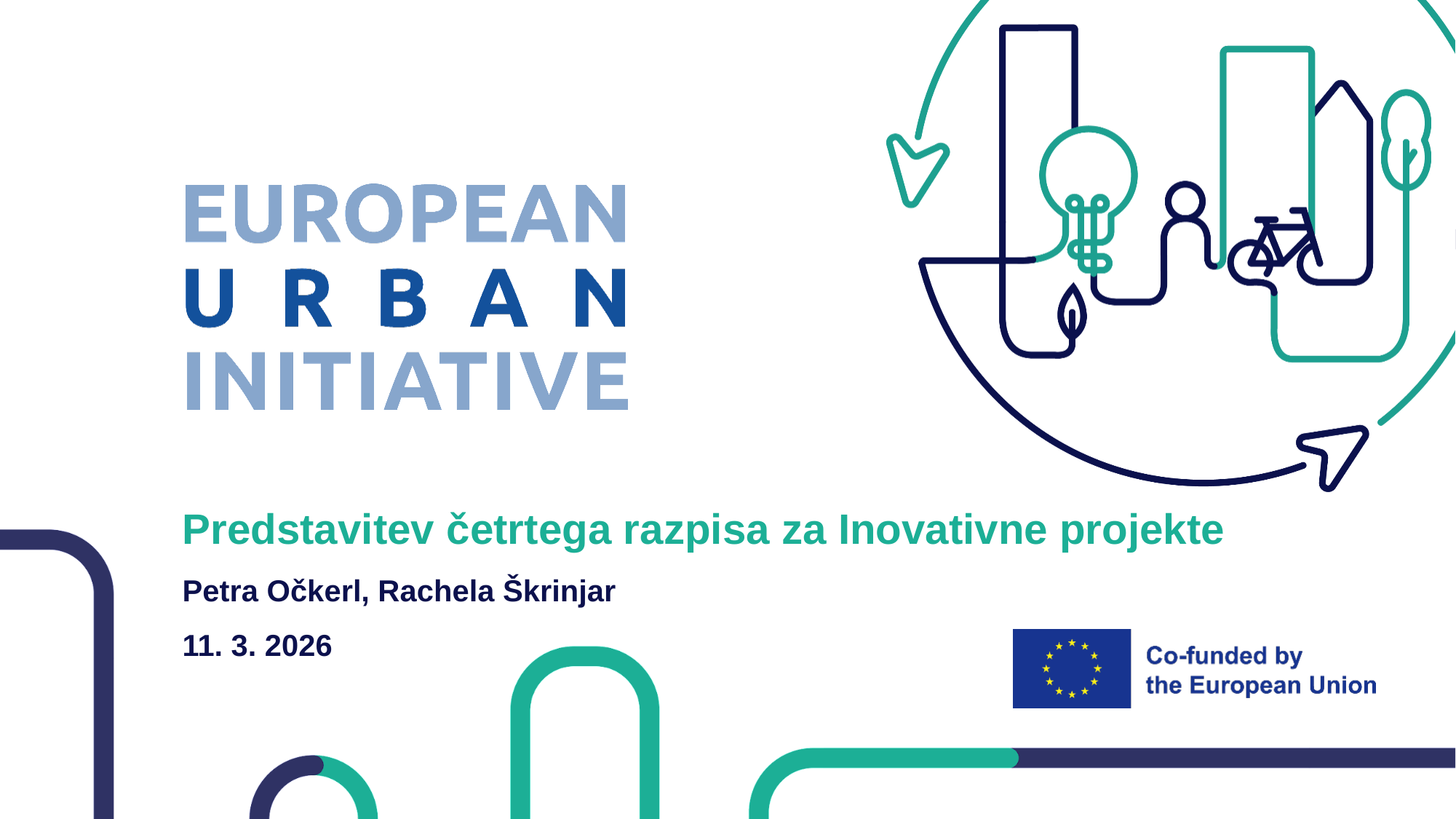

Predstavitev četrtega razpisa za Inovativne projekte
Petra Očkerl, Rachela Škrinjar
11. 3. 2026